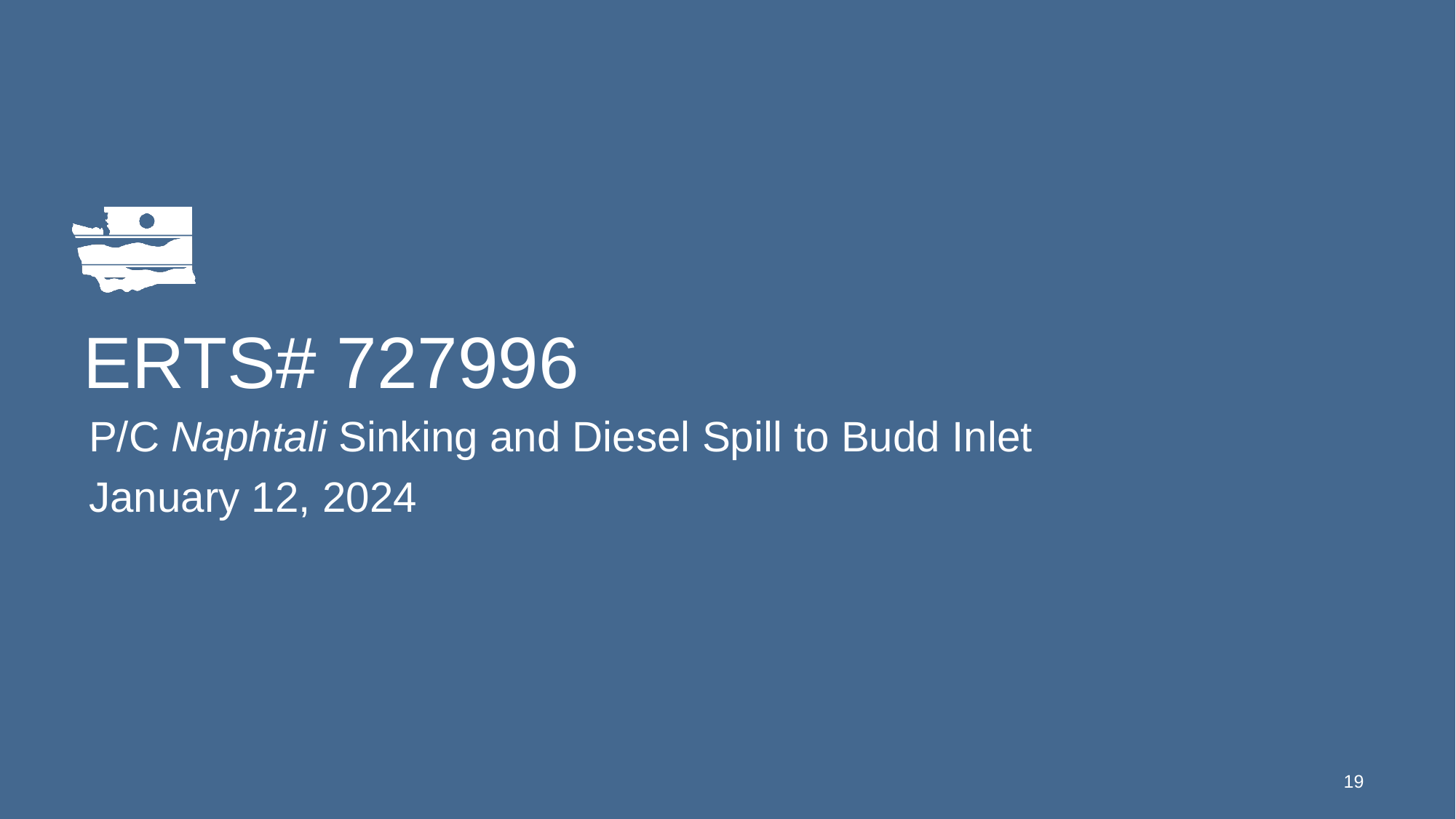

# ERTS# 727996
P/C Naphtali Sinking and Diesel Spill to Budd Inlet
January 12, 2024
19